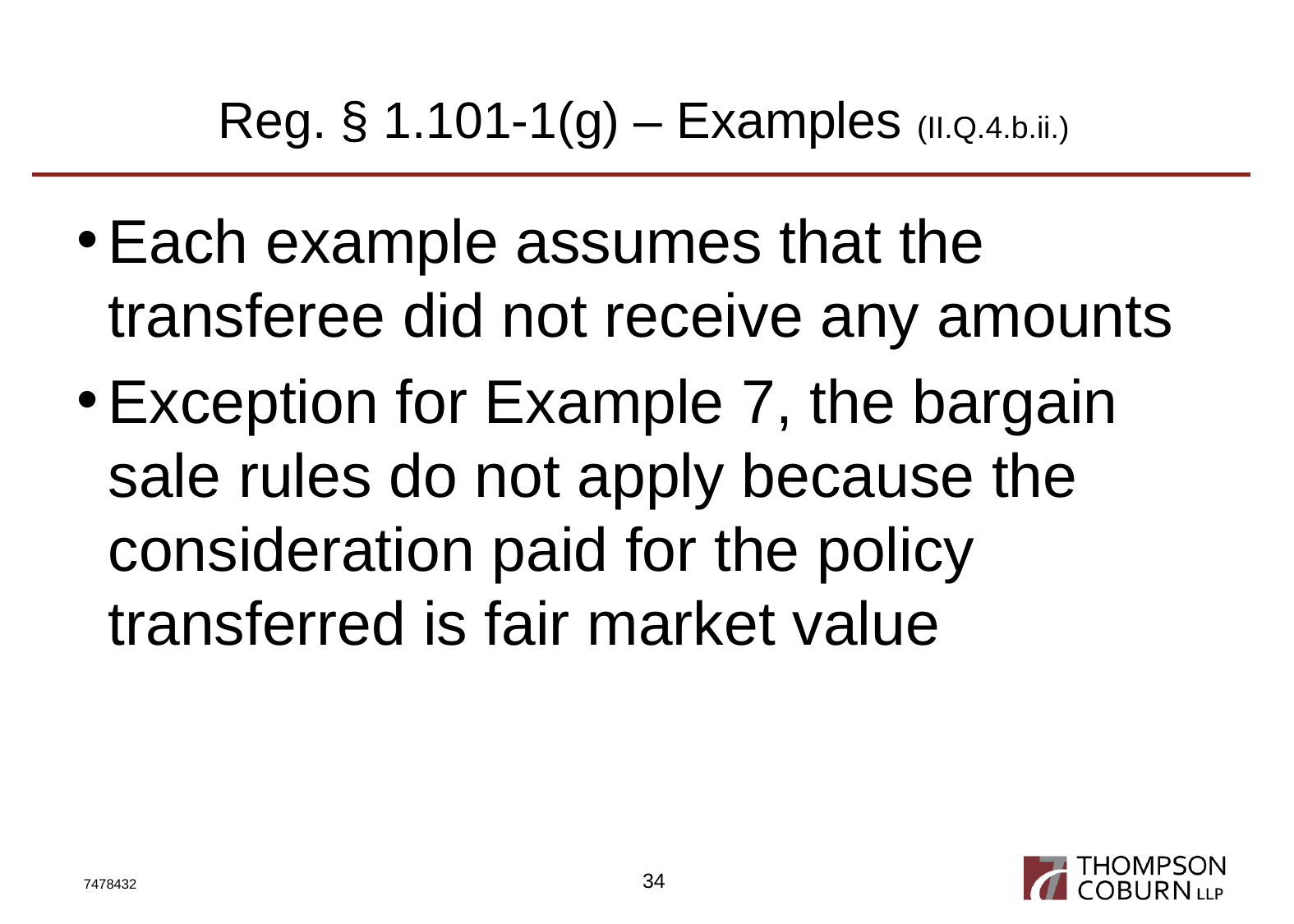

# Reg. § 1.101-1(g) – Examples (II.Q.4.b.ii.)
Each example assumes that the transferee did not receive any amounts
Exception for Example 7, the bargain sale rules do not apply because the consideration paid for the policy transferred is fair market value